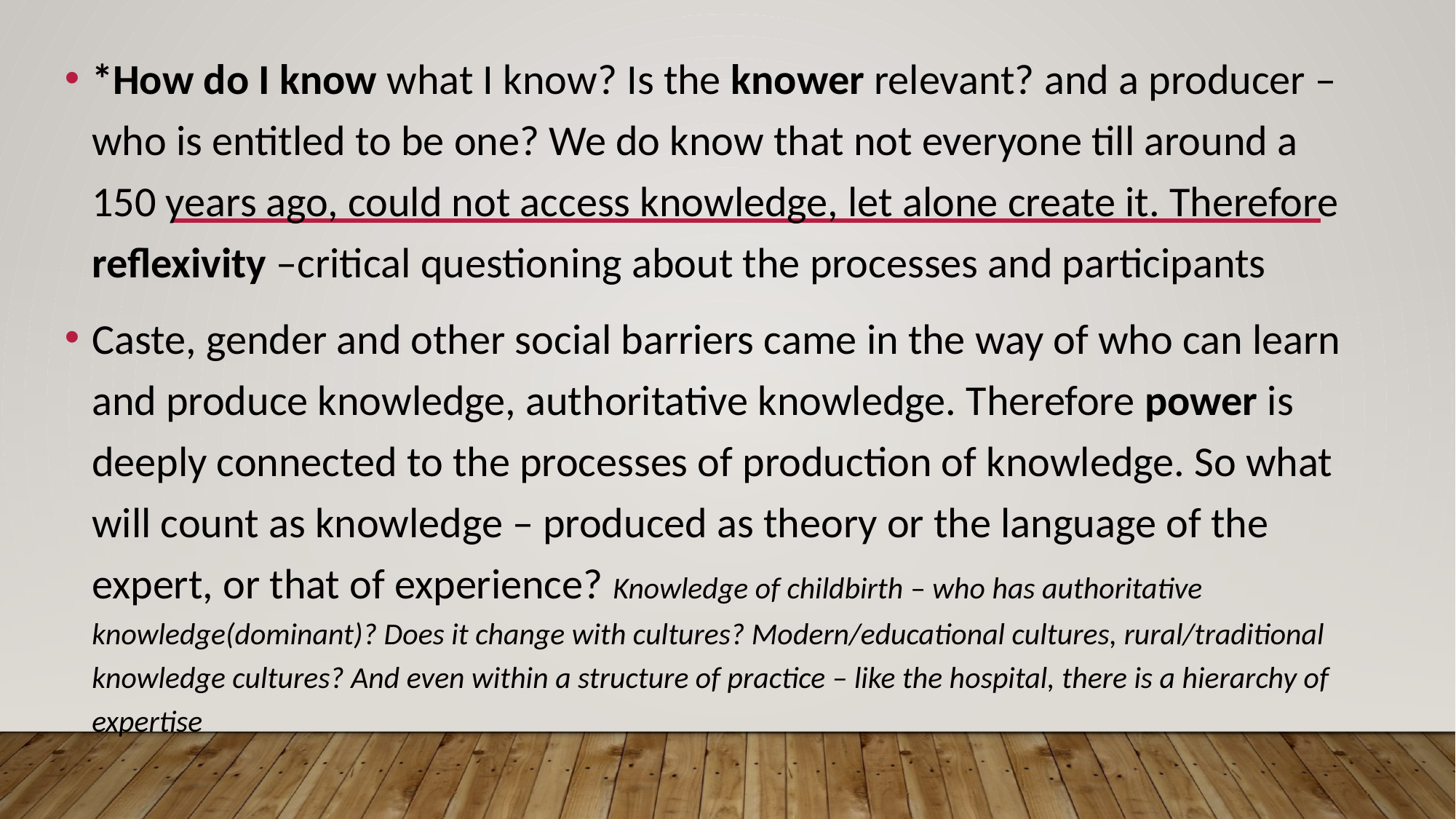

*How do I know what I know? Is the knower relevant? and a producer – who is entitled to be one? We do know that not everyone till around a 150 years ago, could not access knowledge, let alone create it. Therefore reflexivity –critical questioning about the processes and participants
Caste, gender and other social barriers came in the way of who can learn and produce knowledge, authoritative knowledge. Therefore power is deeply connected to the processes of production of knowledge. So what will count as knowledge – produced as theory or the language of the expert, or that of experience? Knowledge of childbirth – who has authoritative knowledge(dominant)? Does it change with cultures? Modern/educational cultures, rural/traditional knowledge cultures? And even within a structure of practice – like the hospital, there is a hierarchy of expertise
#